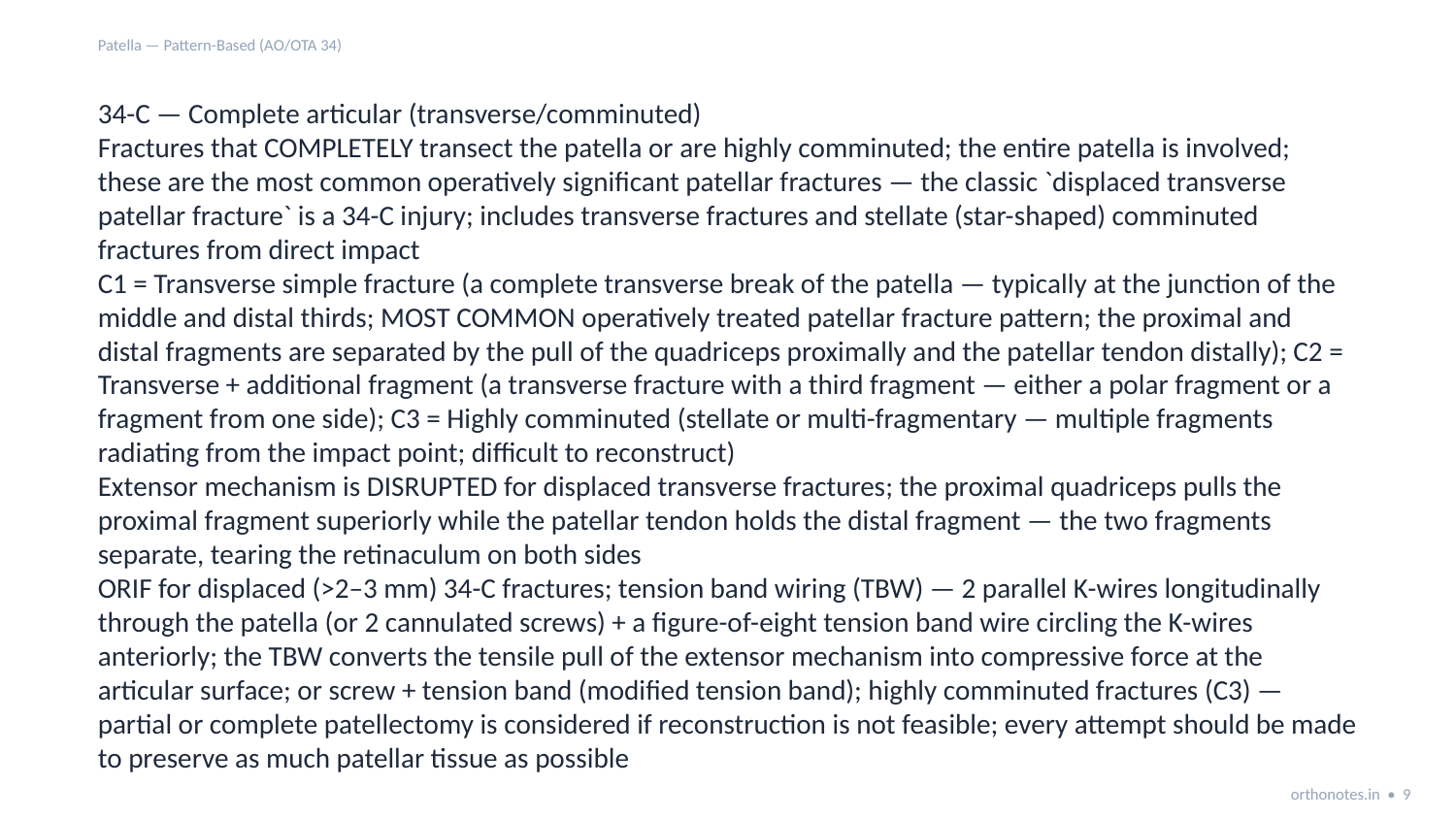

Patella — Pattern-Based (AO/OTA 34)
34-C — Complete articular (transverse/comminuted)
Fractures that COMPLETELY transect the patella or are highly comminuted; the entire patella is involved; these are the most common operatively significant patellar fractures — the classic `displaced transverse patellar fracture` is a 34-C injury; includes transverse fractures and stellate (star-shaped) comminuted fractures from direct impact
C1 = Transverse simple fracture (a complete transverse break of the patella — typically at the junction of the middle and distal thirds; MOST COMMON operatively treated patellar fracture pattern; the proximal and distal fragments are separated by the pull of the quadriceps proximally and the patellar tendon distally); C2 = Transverse + additional fragment (a transverse fracture with a third fragment — either a polar fragment or a fragment from one side); C3 = Highly comminuted (stellate or multi-fragmentary — multiple fragments radiating from the impact point; difficult to reconstruct)
Extensor mechanism is DISRUPTED for displaced transverse fractures; the proximal quadriceps pulls the proximal fragment superiorly while the patellar tendon holds the distal fragment — the two fragments separate, tearing the retinaculum on both sides
ORIF for displaced (>2–3 mm) 34-C fractures; tension band wiring (TBW) — 2 parallel K-wires longitudinally through the patella (or 2 cannulated screws) + a figure-of-eight tension band wire circling the K-wires anteriorly; the TBW converts the tensile pull of the extensor mechanism into compressive force at the articular surface; or screw + tension band (modified tension band); highly comminuted fractures (C3) — partial or complete patellectomy is considered if reconstruction is not feasible; every attempt should be made to preserve as much patellar tissue as possible
orthonotes.in  •  9